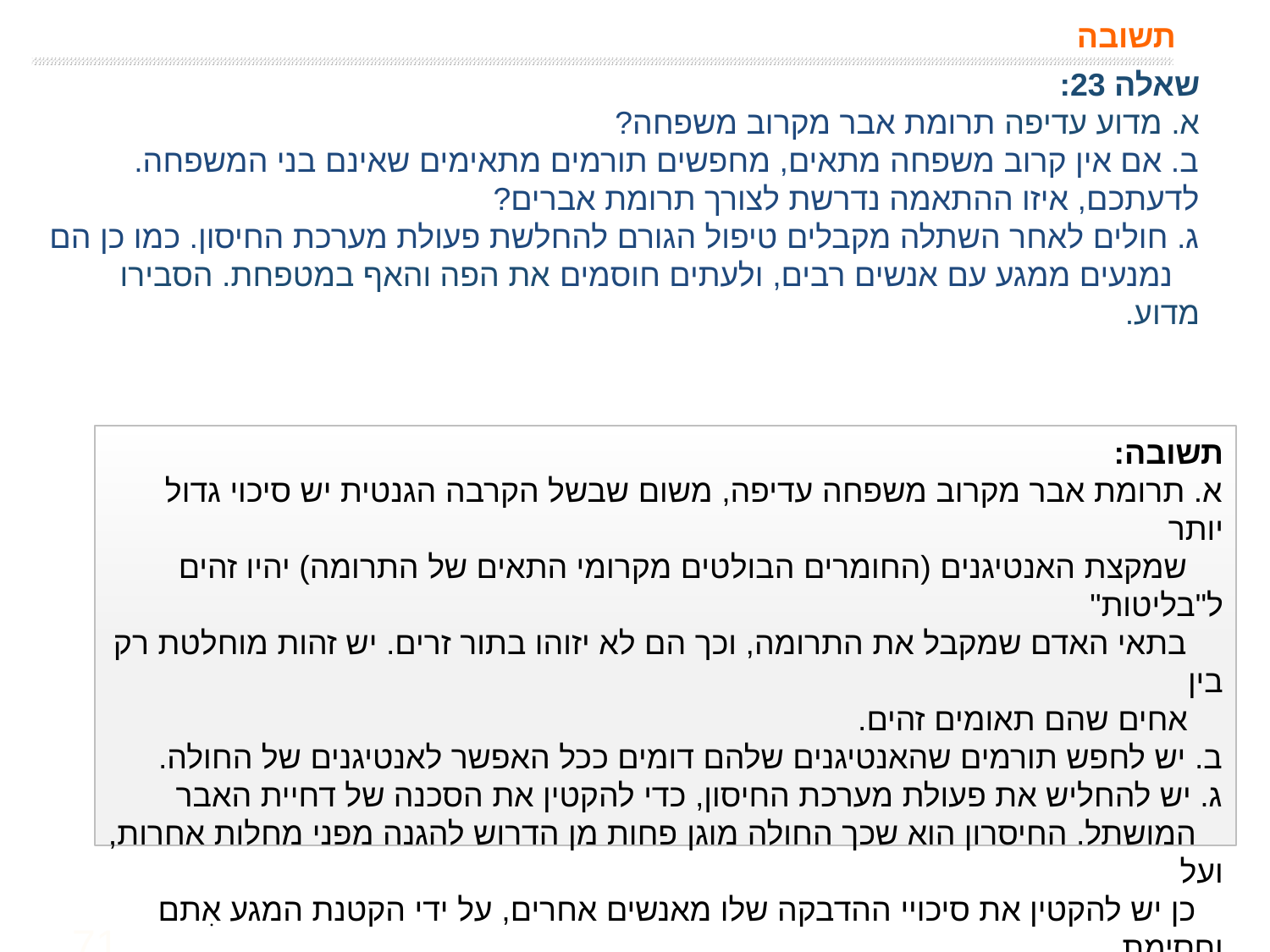

# תשובה

שאלה 23:
א. מדוע עדיפה תרומת אבר מקרוב משפחה?
ב. אם אין קרוב משפחה מתאים, מחפשים תורמים מתאימים שאינם בני המשפחה.
לדעתכם, איזו ההתאמה נדרשת לצורך תרומת אברים?
ג. חולים לאחר השתלה מקבלים טיפול הגורם להחלשת פעולת מערכת החיסון. כמו כן הם
   נמנעים ממגע עם אנשים רבים, ולעתים חוסמים את הפה והאף במטפחת. הסבירו מדוע.
תשובה:
א. תרומת אבר מקרוב משפחה עדיפה, משום שבשל הקרבה הגנטית יש סיכוי גדול יותר
    שמקצת האנטיגנים (החומרים הבולטים מקרומי התאים של התרומה) יהיו זהים ל"בליטות"
    בתאי האדם שמקבל את התרומה, וכך הם לא יזוהו בתור זרים. יש זהות מוחלטת רק בין
    אחים שהם תאומים זהים.
ב. יש לחפש תורמים שהאנטיגנים שלהם דומים ככל האפשר לאנטיגנים של החולה.
ג. יש להחליש את פעולת מערכת החיסון, כדי להקטין את הסכנה של דחיית האבר
   המושתל. החיסרון הוא שכך החולה מוגן פחות מן הדרוש להגנה מפני מחלות אחרות, ועל
   כן יש להקטין את סיכויי ההדבקה שלו מאנשים אחרים, על ידי הקטנת המגע אִתם וחסימת
   האף והפה.
71